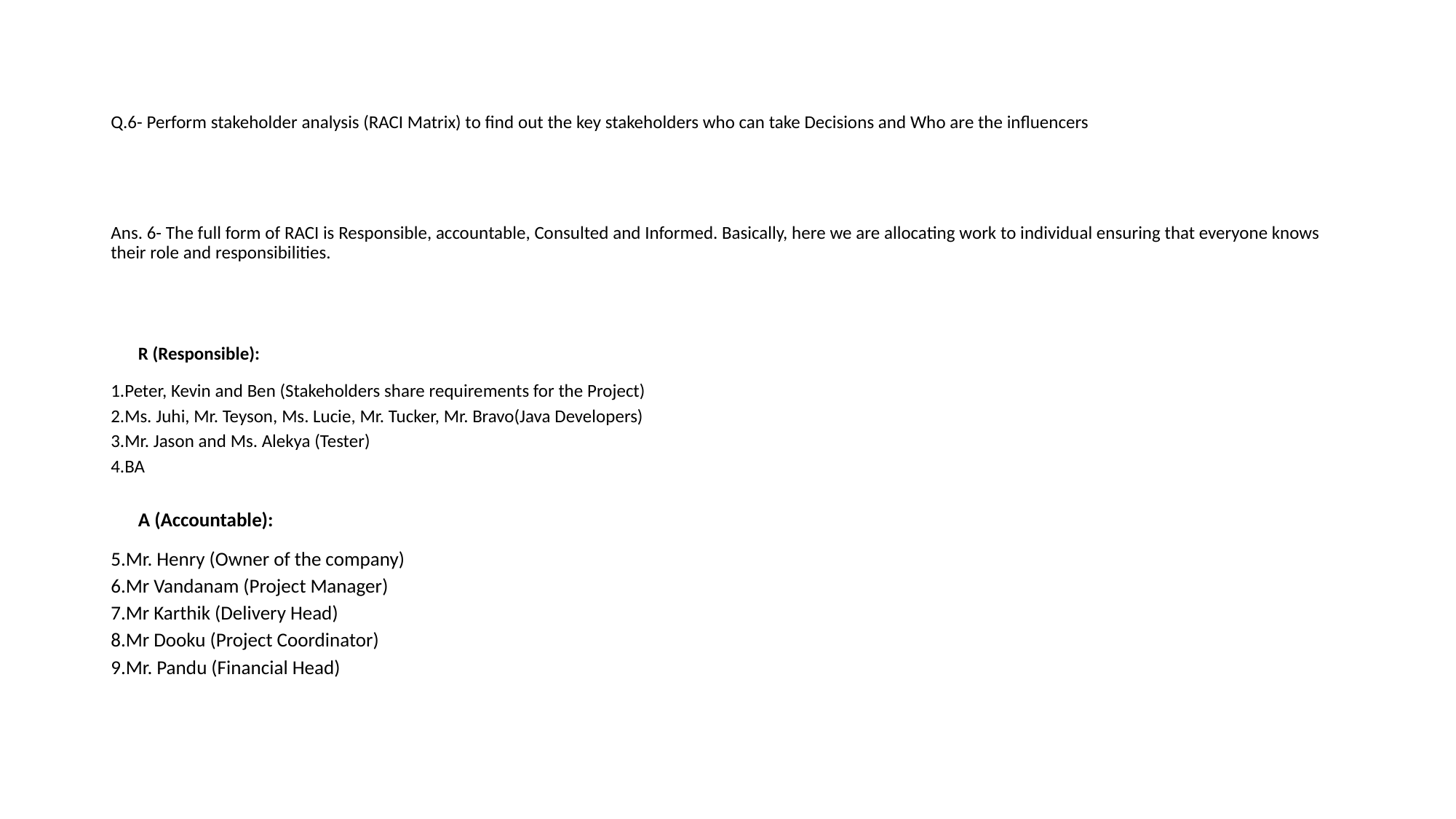

# Q.6- Perform stakeholder analysis (RACI Matrix) to find out the key stakeholders who can take Decisions and Who are the influencers
Ans. 6- The full form of RACI is Responsible, accountable, Consulted and Informed. Basically, here we are allocating work to individual ensuring that everyone knows their role and responsibilities.

R (Responsible):
Peter, Kevin and Ben (Stakeholders share requirements for the Project)
Ms. Juhi, Mr. Teyson, Ms. Lucie, Mr. Tucker, Mr. Bravo(Java Developers)
Mr. Jason and Ms. Alekya (Tester)
BA
A (Accountable):
Mr. Henry (Owner of the company)
Mr Vandanam (Project Manager)
Mr Karthik (Delivery Head)
Mr Dooku (Project Coordinator)
Mr. Pandu (Financial Head)